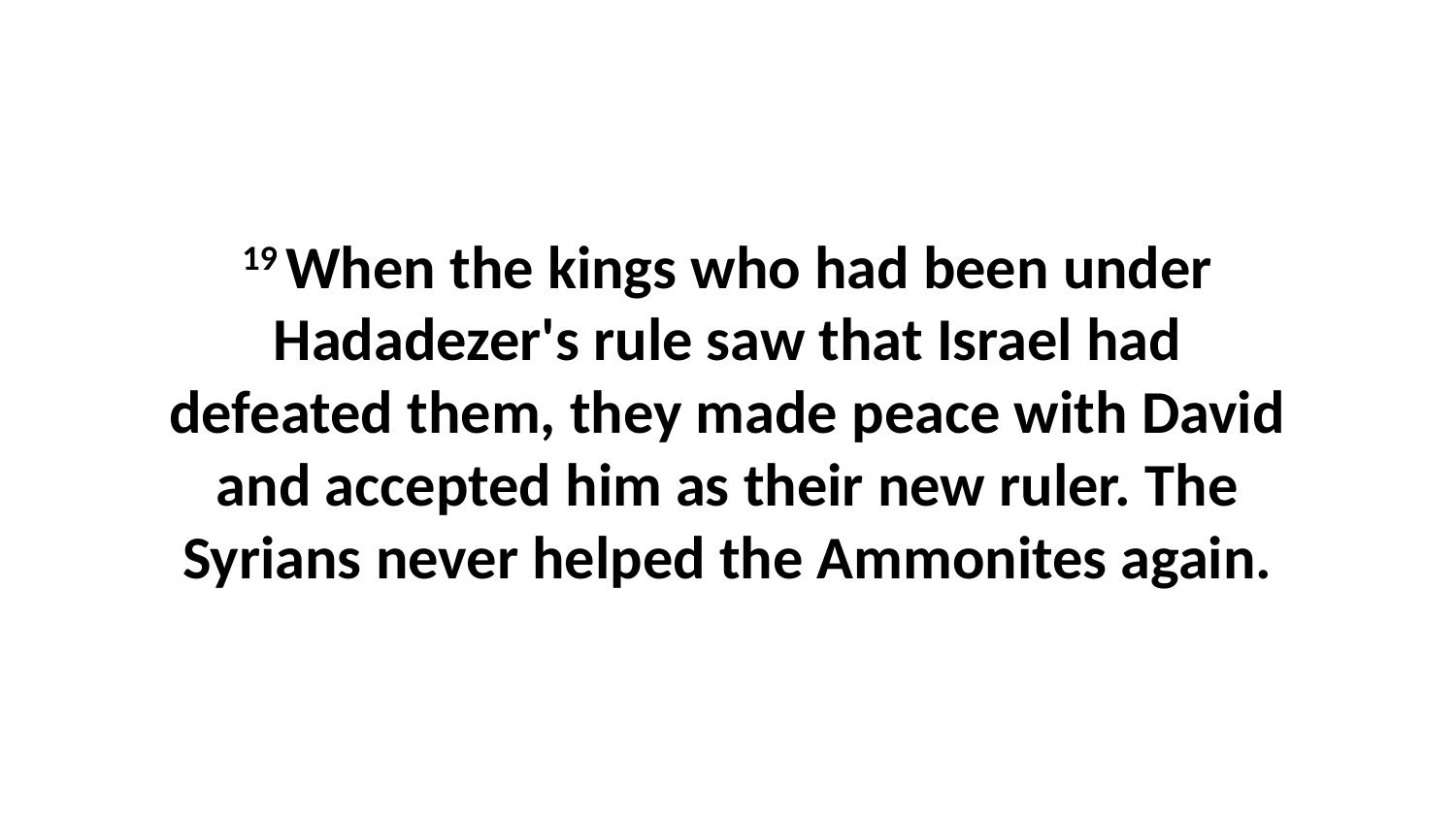

19 When the kings who had been under Hadadezer's rule saw that Israel had defeated them, they made peace with David and accepted him as their new ruler. The Syrians never helped the Ammonites again.